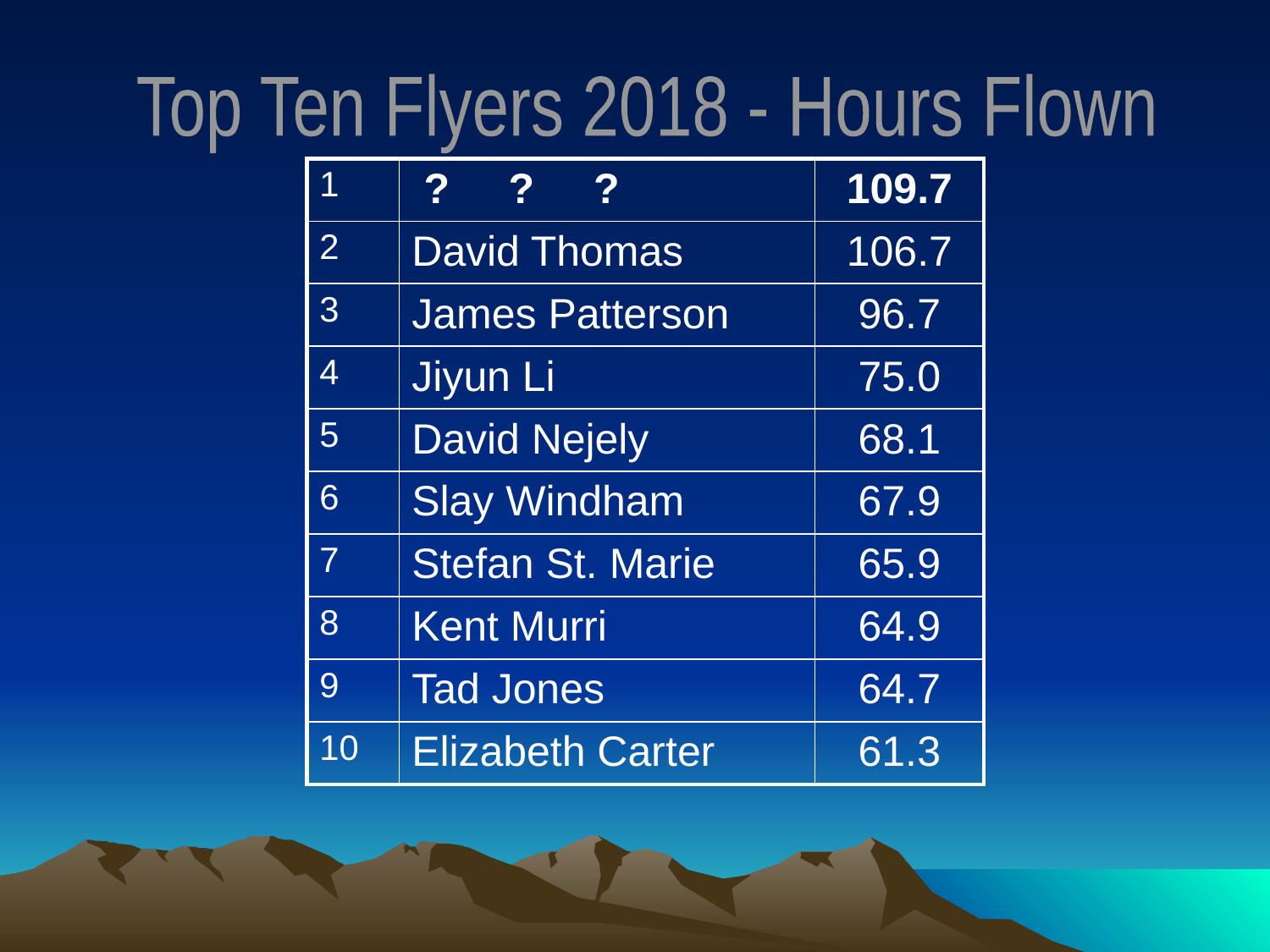

Top Ten Flyers 2018 - Hours Flown
| 1 | ? ? ? | 109.7 |
| --- | --- | --- |
| 2 | David Thomas | 106.7 |
| 3 | James Patterson | 96.7 |
| 4 | Jiyun Li | 75.0 |
| 5 | David Nejely | 68.1 |
| 6 | Slay Windham | 67.9 |
| 7 | Stefan St. Marie | 65.9 |
| 8 | Kent Murri | 64.9 |
| 9 | Tad Jones | 64.7 |
| 10 | Elizabeth Carter | 61.3 |